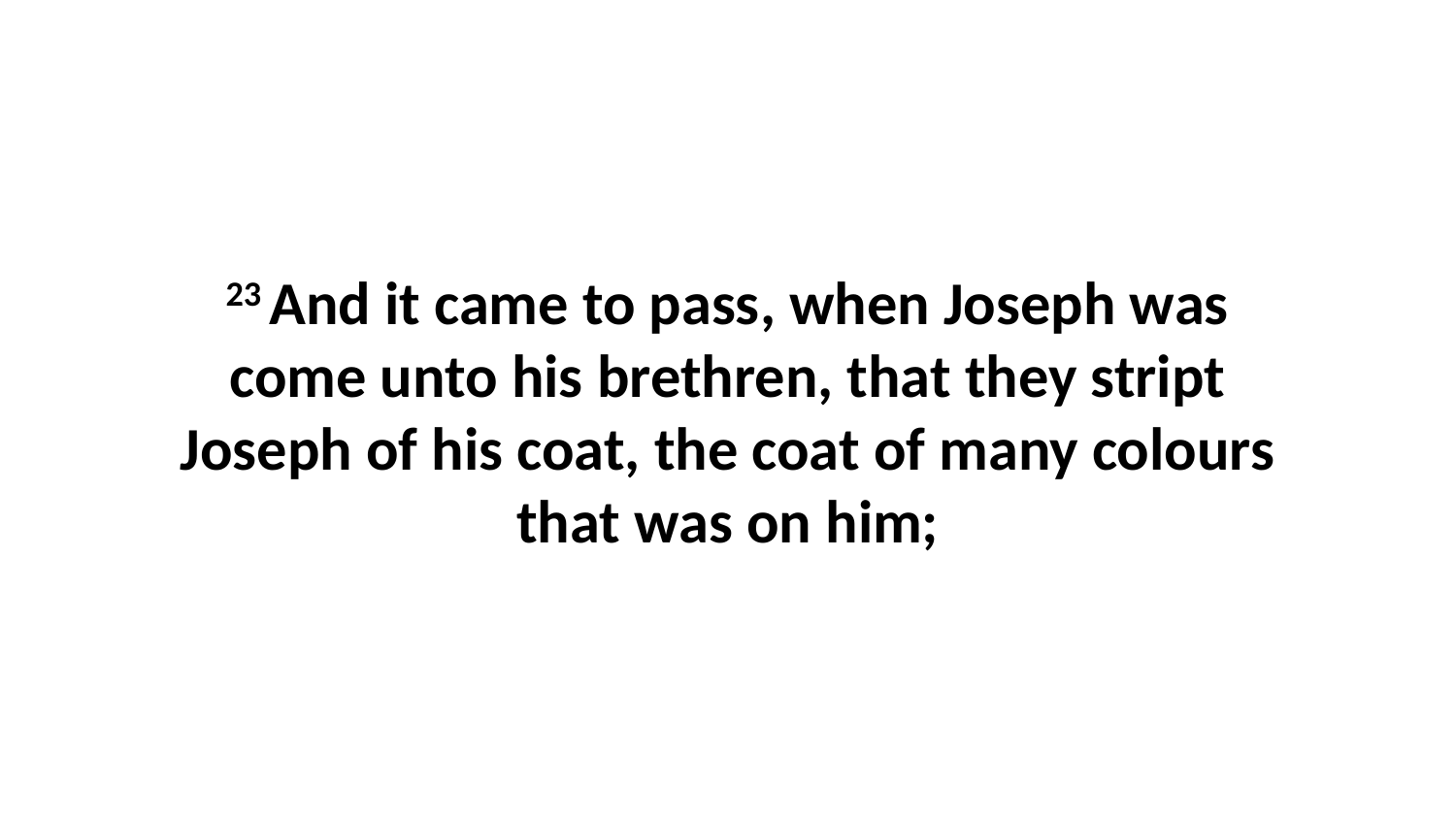

23 And it came to pass, when Joseph was come unto his brethren, that they stript Joseph of his coat, the coat of many colours that was on him;